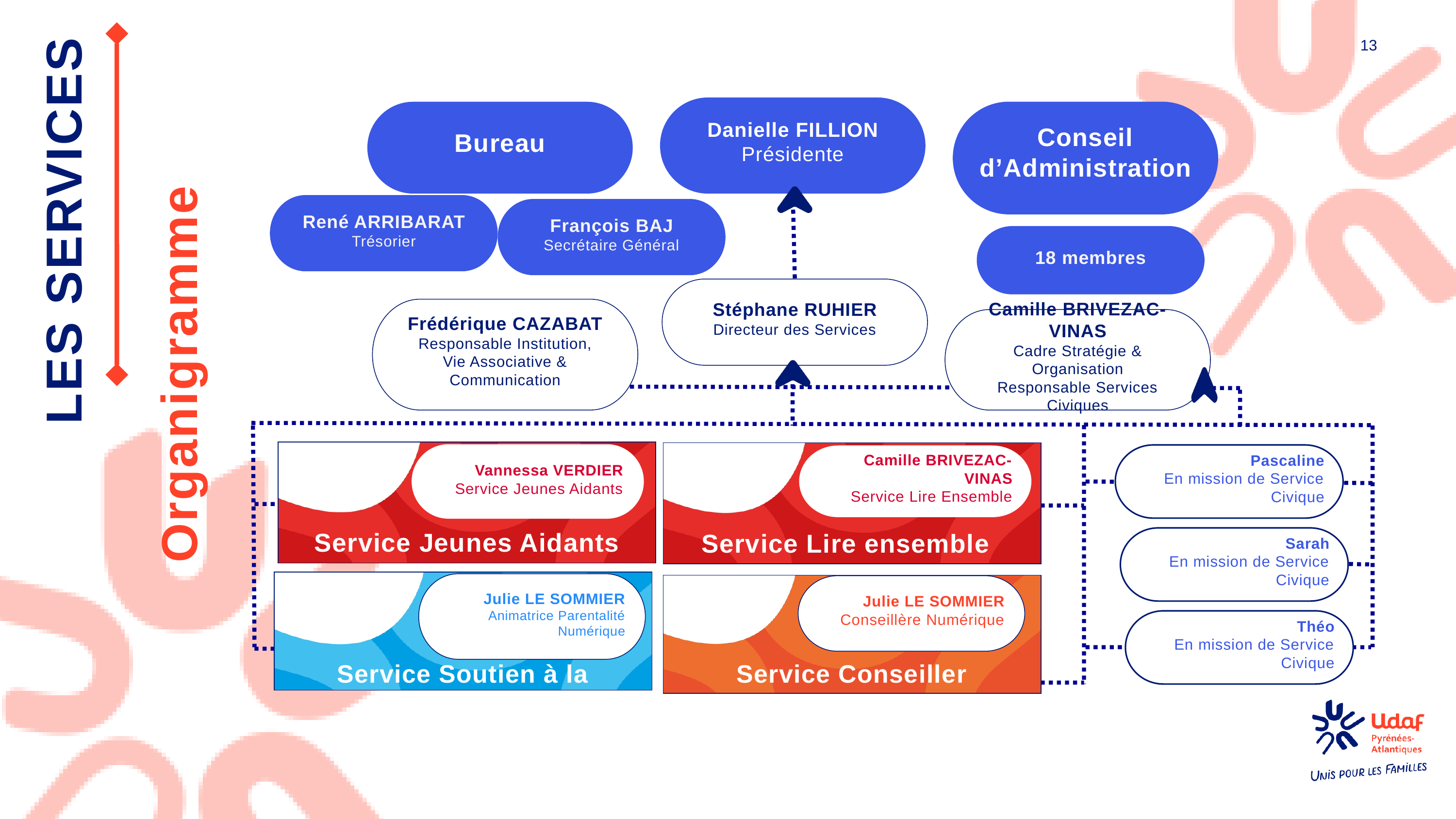

13

Danielle FILLION
Présidente

Conseil d’Administration

Bureau

René ARRIBARAT
Trésorier

François BAJ
Secrétaire Général

18 membres

Stéphane RUHIER
Directeur des Services

Frédérique CAZABAT
Responsable Institution,
Vie Associative & Communication

Camille BRIVEZAC-VINAS
Cadre Stratégie & Organisation
Responsable Services Civiques
Organigramme

Vannessa VERDIER
Service Jeunes Aidants

Pascaline
En mission de Service Civique

Camille BRIVEZAC-VINAS
Service Lire Ensemble

Service Jeunes Aidants
Service Lire ensemble

Sarah
En mission de Service Civique

Julie LE SOMMIER
Animatrice Parentalité Numérique

Julie LE SOMMIER
Conseillère Numérique

Théo
En mission de Service Civique

Service Conseiller Numérique
Service Soutien à la Parentalité

LES SERVICES